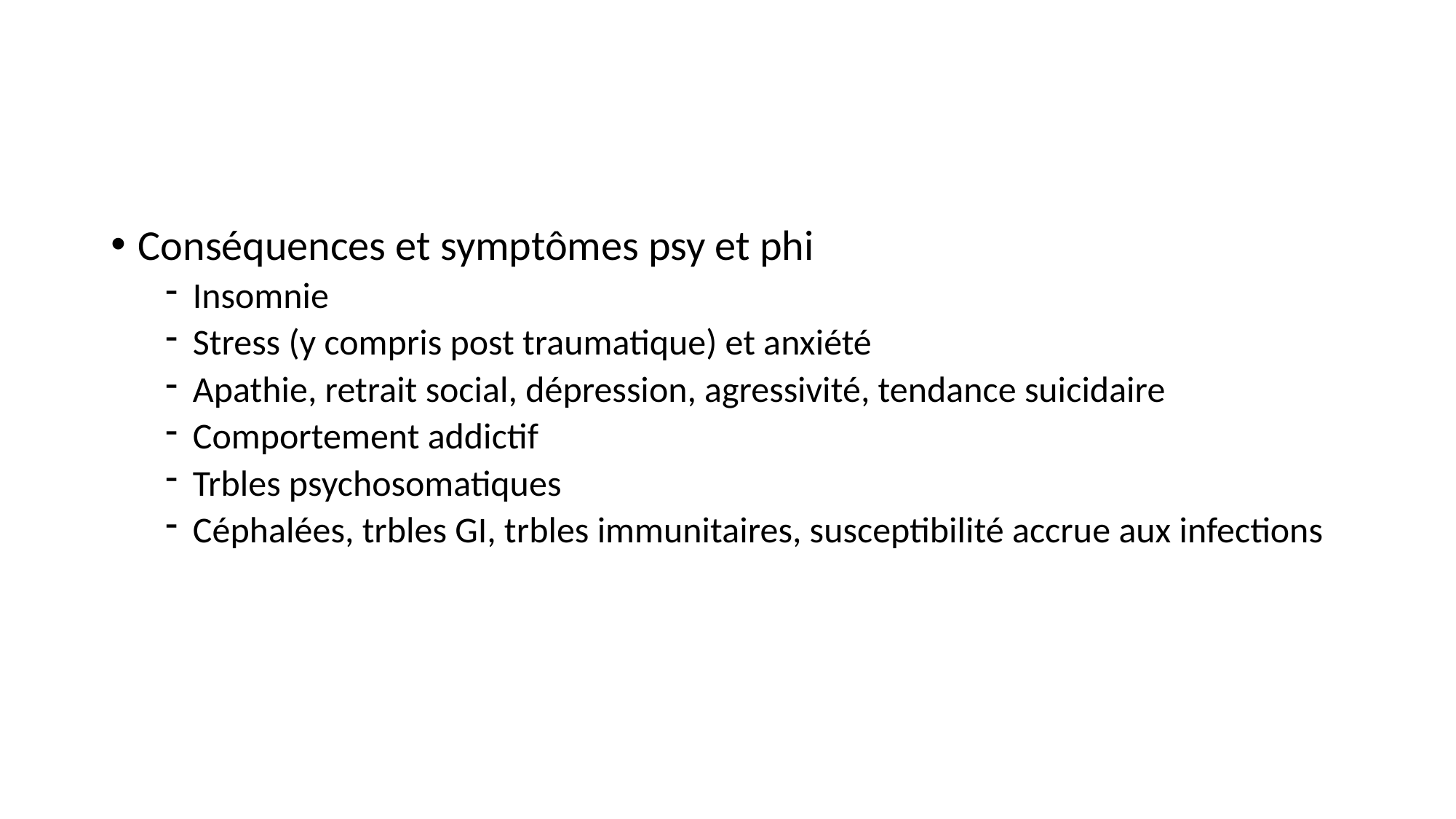

Conséquences et symptômes psy et phi
Insomnie
Stress (y compris post traumatique) et anxiété
Apathie, retrait social, dépression, agressivité, tendance suicidaire
Comportement addictif
Trbles psychosomatiques
Céphalées, trbles GI, trbles immunitaires, susceptibilité accrue aux infections